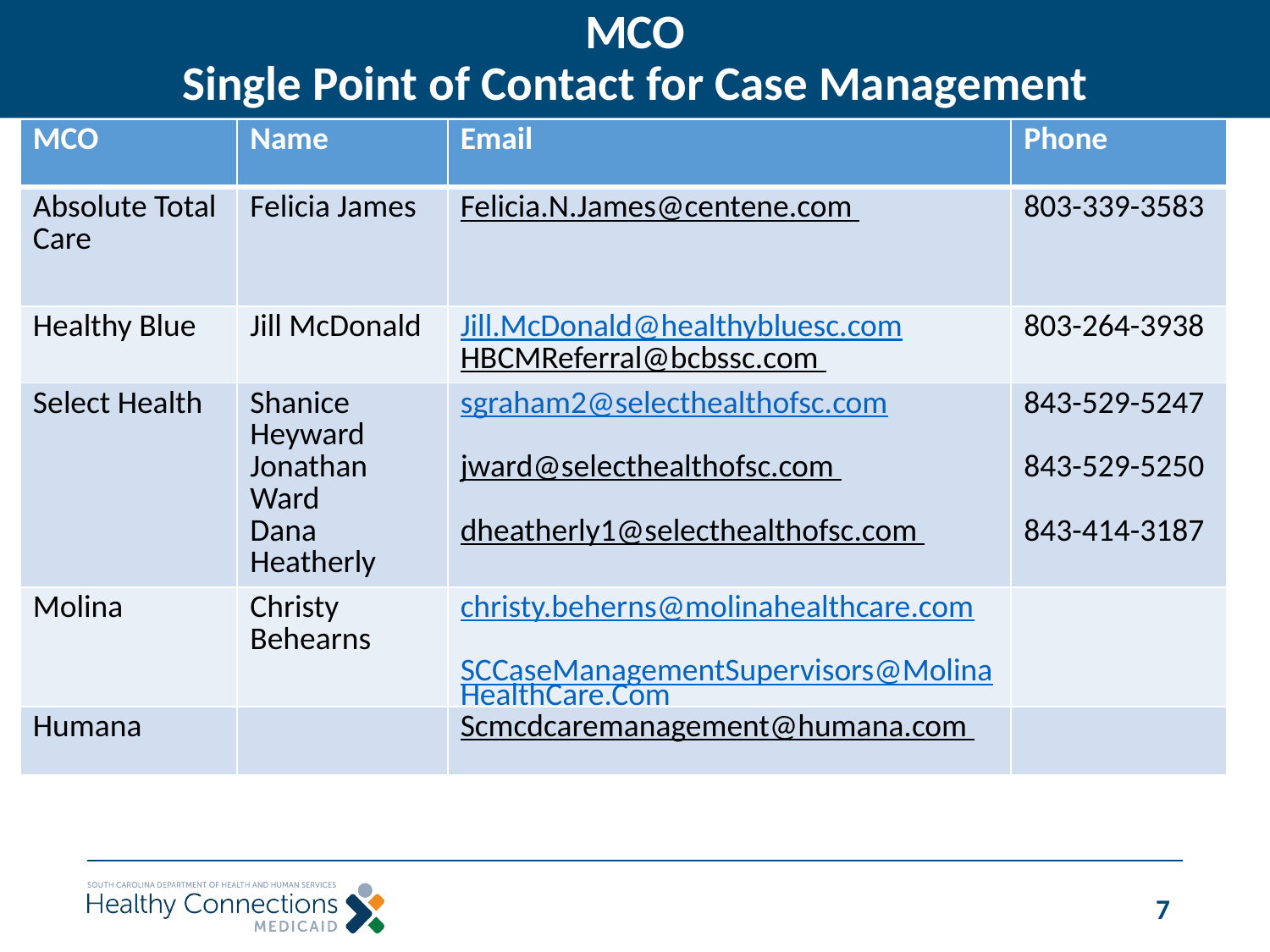

# MCO Single Point of Contact for Case Management
| MCO | Name | Email | Phone |
| --- | --- | --- | --- |
| Absolute Total Care | Felicia James | Felicia.N.James@centene.com | 803-339-3583 |
| Healthy Blue | Jill McDonald | Jill.McDonald@healthybluesc.com HBCMReferral@bcbssc.com | 803-264-3938 |
| Select Health | Shanice Heyward Jonathan Ward Dana Heatherly | sgraham2@selecthealthofsc.com jward@selecthealthofsc.com dheatherly1@selecthealthofsc.com | 843-529-5247 843-529-5250 843-414-3187 |
| Molina | Christy Behearns | christy.beherns@molinahealthcare.com SCCaseManagementSupervisors@MolinaHealthCare.Com |  |
| Humana |  | Scmcdcaremanagement@humana.com |  |

7